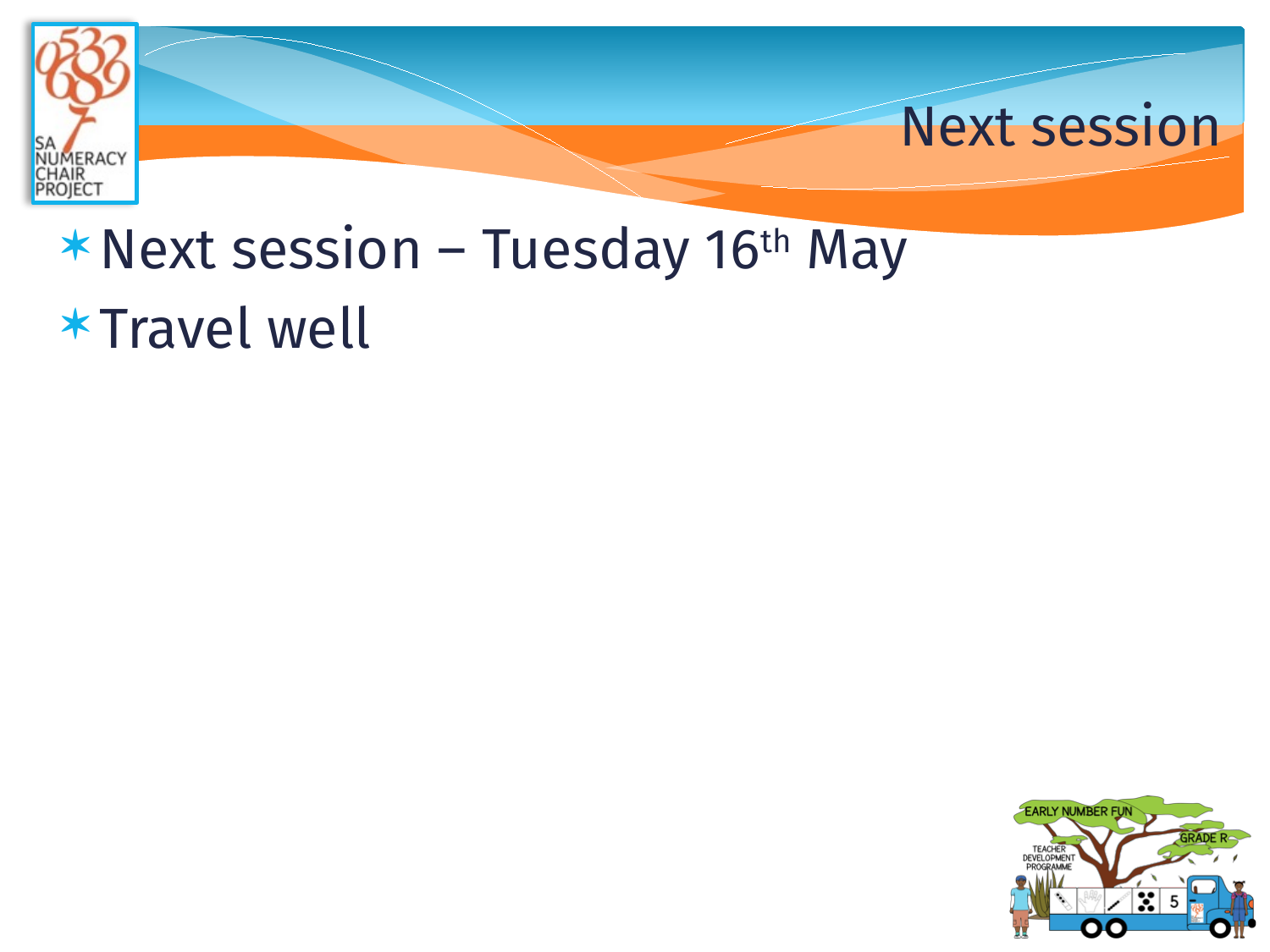

# Next session
Next session – Tuesday 16th May
Travel well